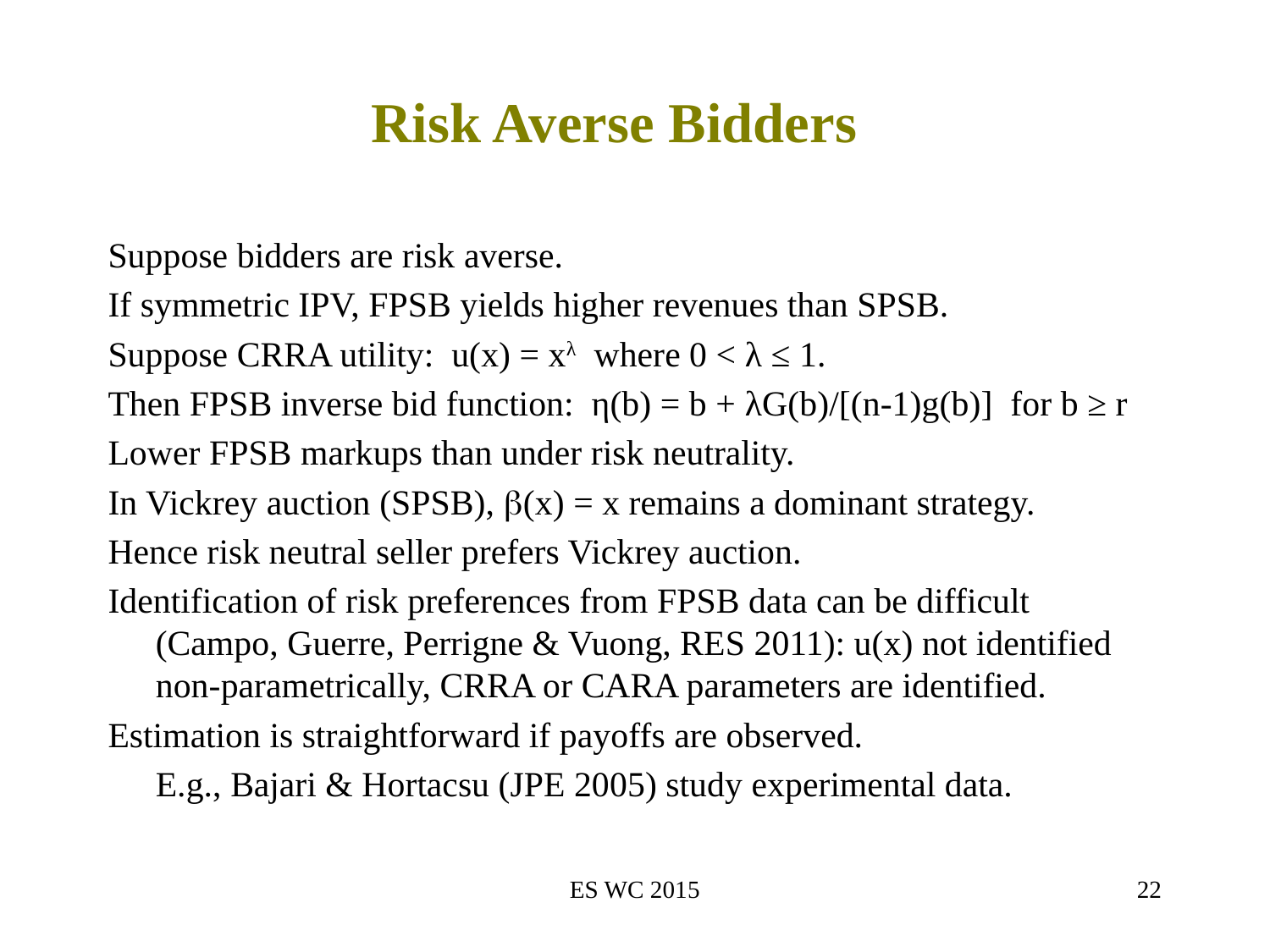

# Risk Averse Bidders
Suppose bidders are risk averse.
If symmetric IPV, FPSB yields higher revenues than SPSB.
Suppose CRRA utility:  u(x) = xλ  where 0 < λ ≤ 1.
Then FPSB inverse bid function:  η(b) = b + λG(b)/[(n-1)g(b)]  for b ≥ r
Lower FPSB markups than under risk neutrality.
In Vickrey auction (SPSB), β(x) = x remains a dominant strategy.
Hence risk neutral seller prefers Vickrey auction.
Identification of risk preferences from FPSB data can be difficult (Campo, Guerre, Perrigne & Vuong, RES 2011): u(x) not identified non-parametrically, CRRA or CARA parameters are identified.
Estimation is straightforward if payoffs are observed.
	E.g., Bajari & Hortacsu (JPE 2005) study experimental data.
ES WC 2015
22